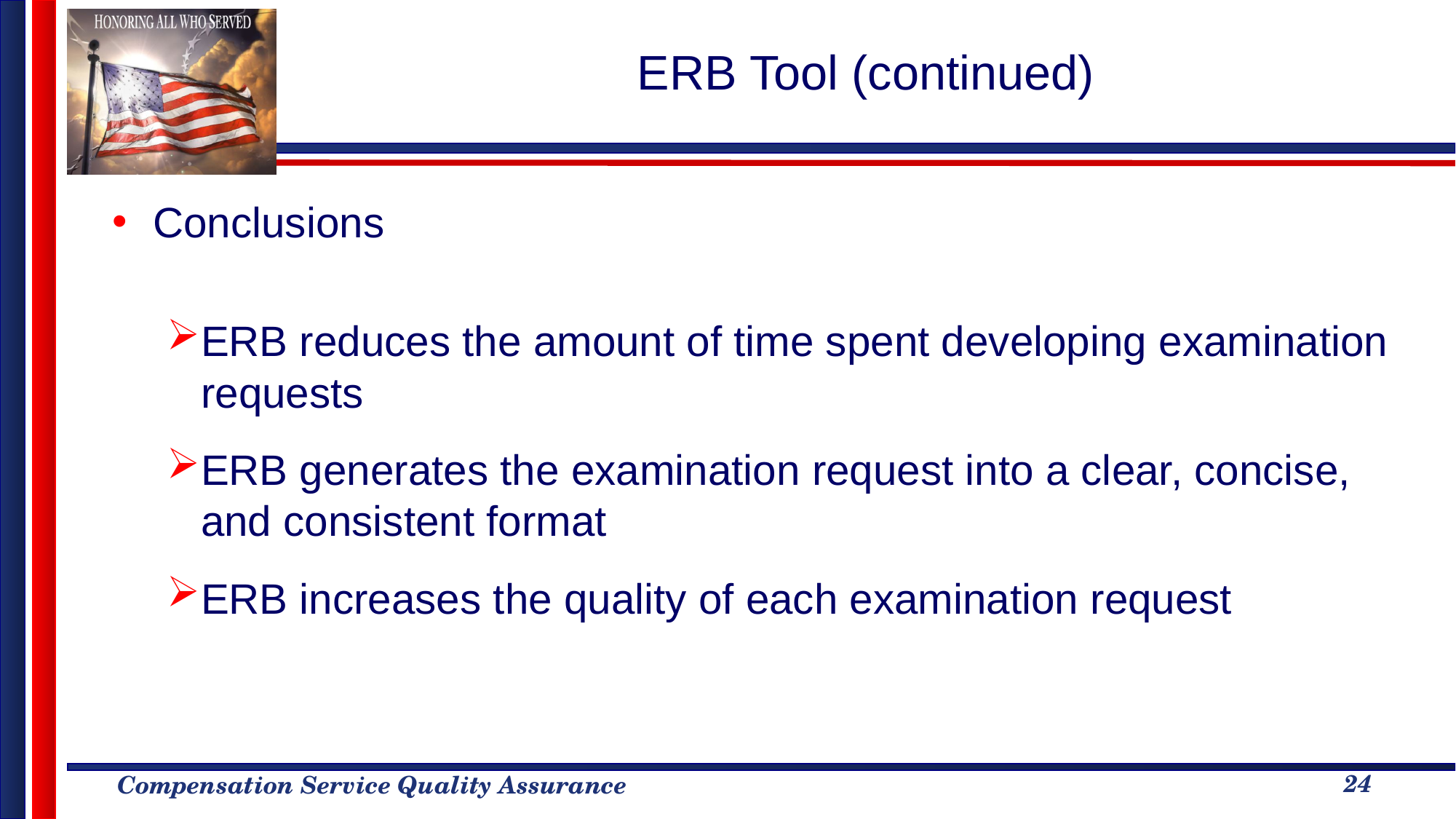

# ERB Tool (continued)
Conclusions

ERB reduces the amount of time spent developing examination requests

ERB generates the examination request into a clear, concise, and consistent format

ERB increases the quality of each examination request
24